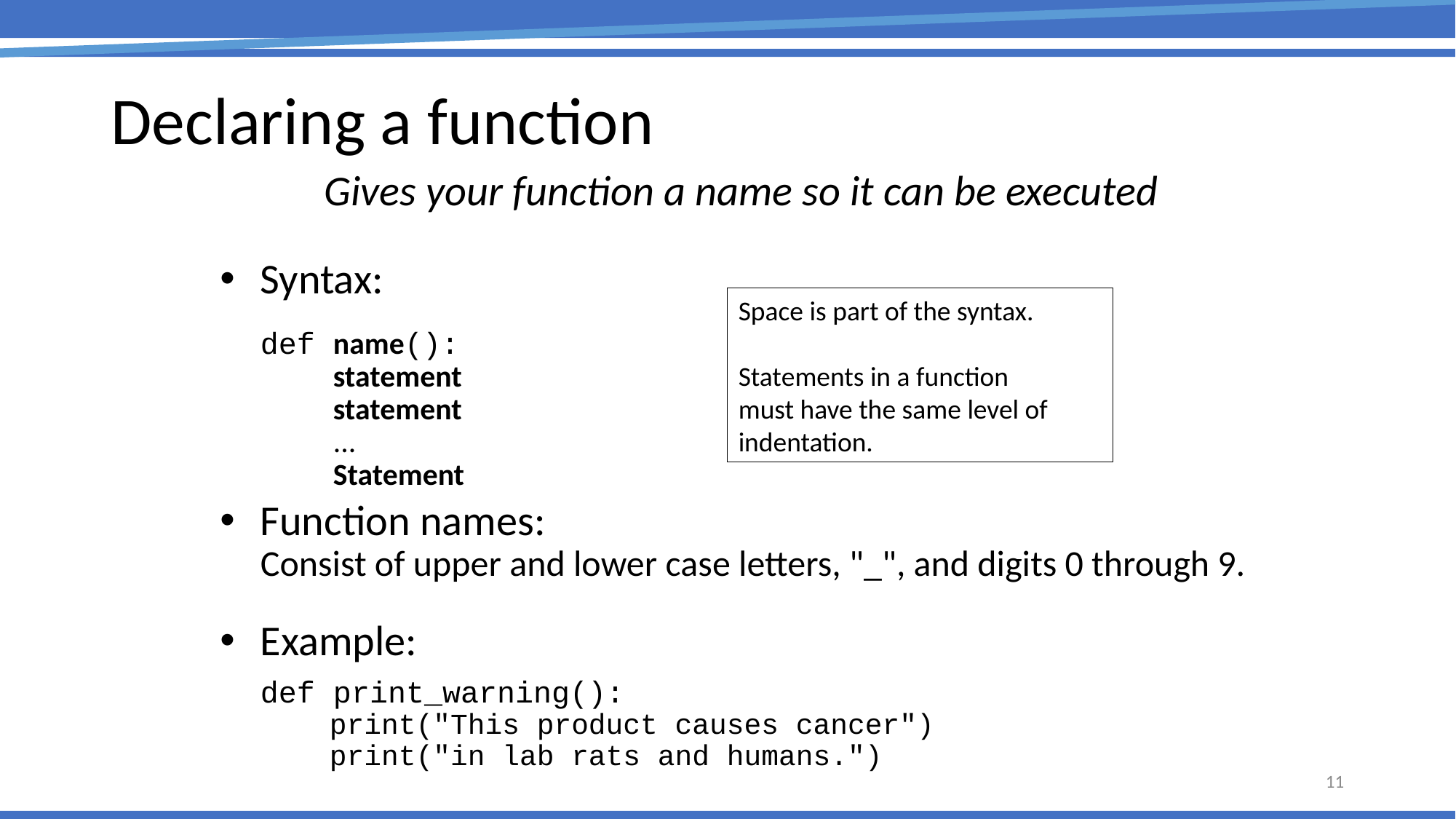

# Declaring a function
Gives your function a name so it can be executed

Syntax:
def name():
    statement
    statement
    ...
    Statement
Function names:
Consist of upper and lower case letters, "_", and digits 0 through 9.
Example:
def print_warning():
    print("This product causes cancer")
    print("in lab rats and humans.")
Space is part of the syntax.

Statements in a function
must have the same level of indentation.
11